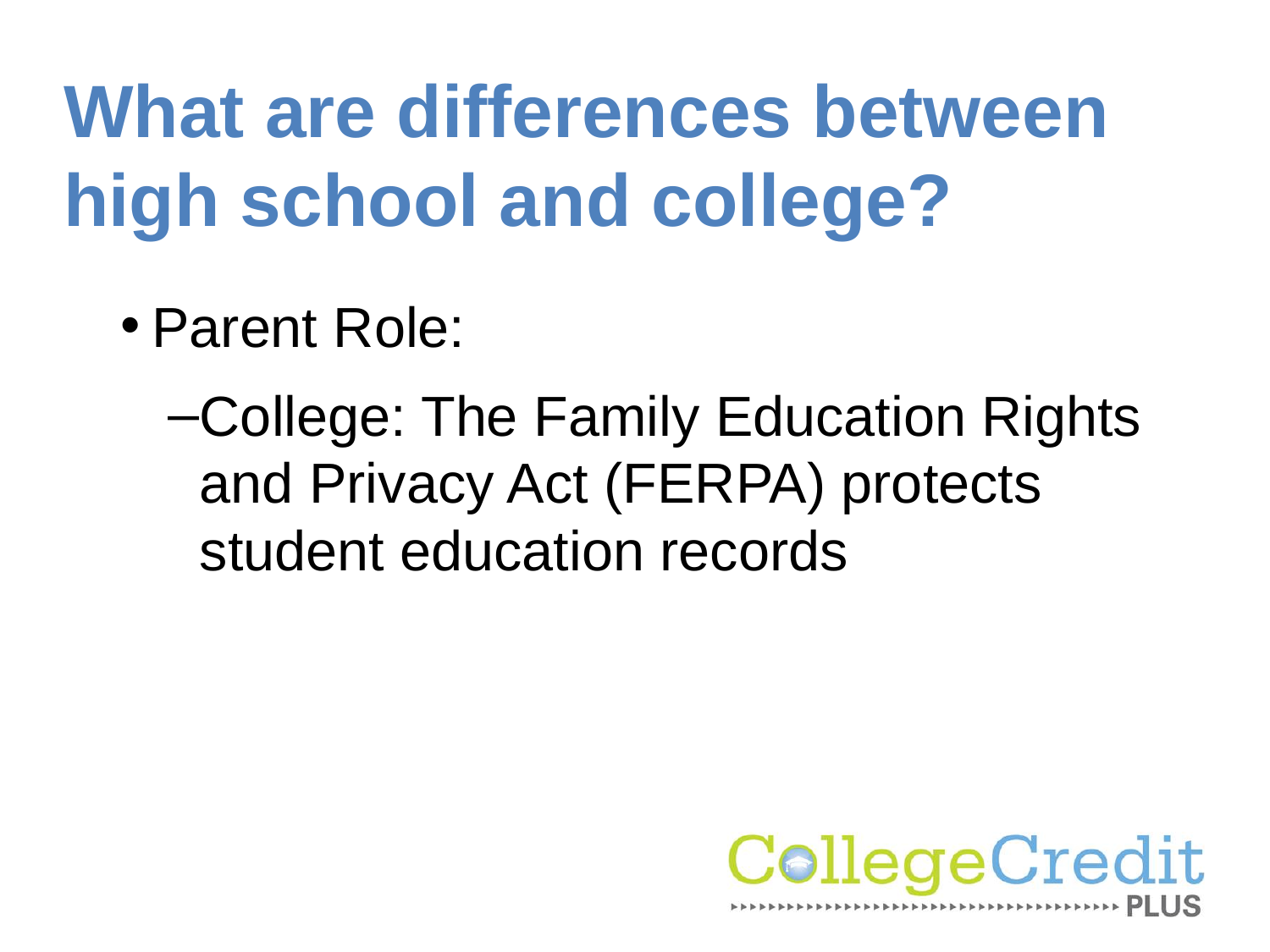

# What are differences between high school and college?
Parent Role:
College: The Family Education Rights and Privacy Act (FERPA) protects student education records